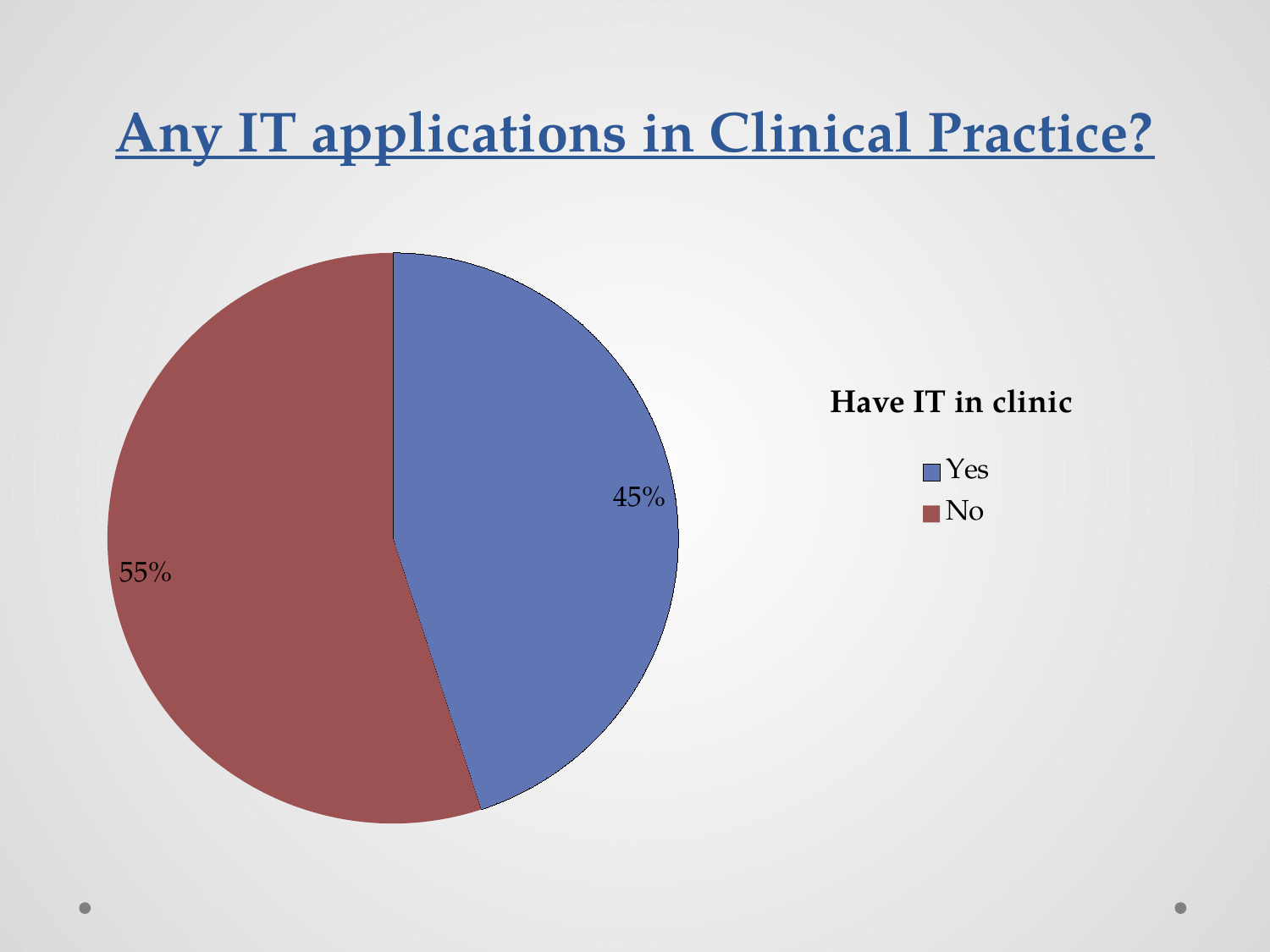

# Any IT applications in Clinical Practice?

### Chart: Have IT in clinic

| Category | Have IT in clinic |
|---|---|
| Yes | 45.0 |
| No  | 55.0 |